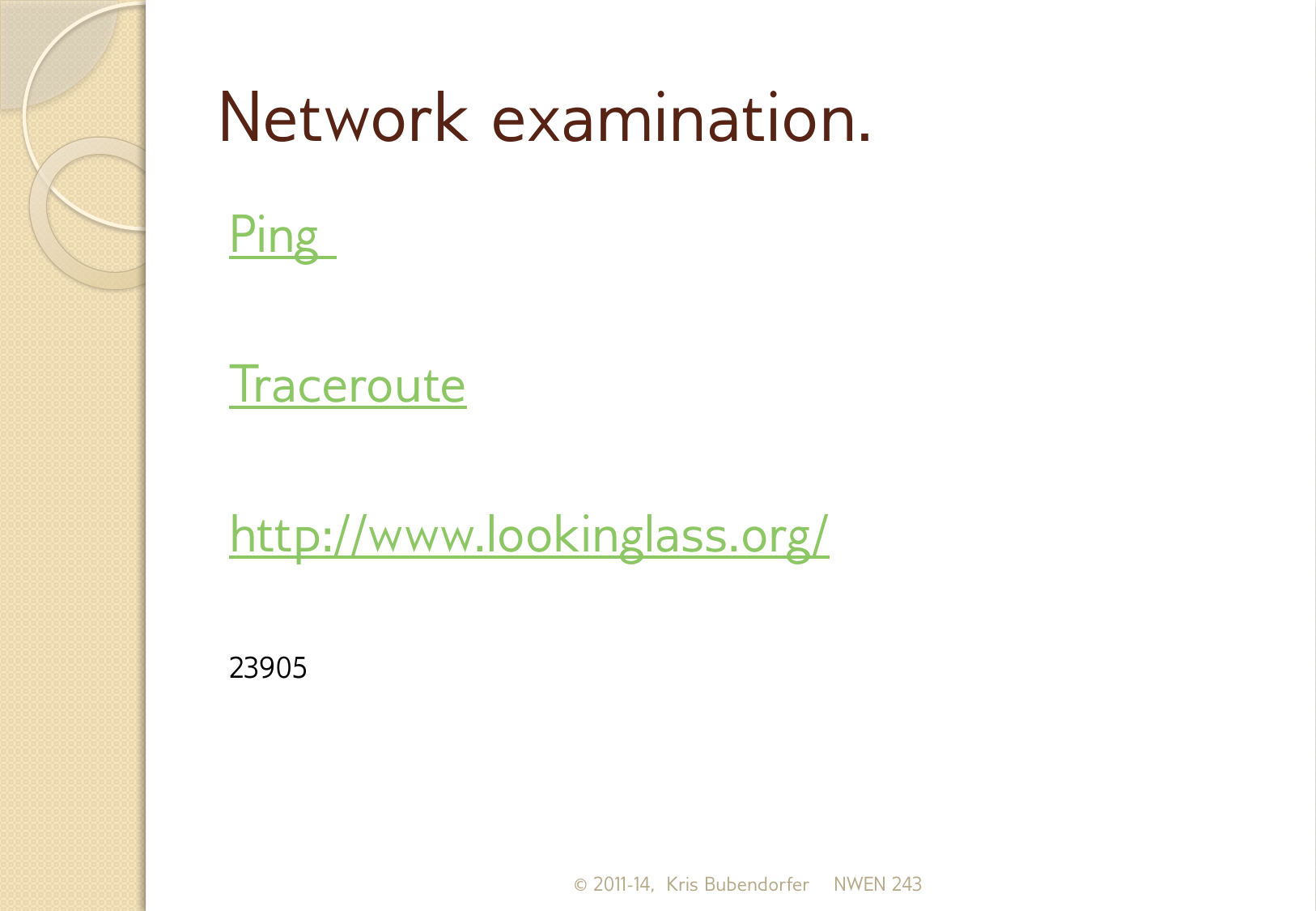

# Network examination.
Ping

Traceroute

http://www.lookinglass.org/

23905

© 2011-14,  Kris Bubendorfer
NWEN 243